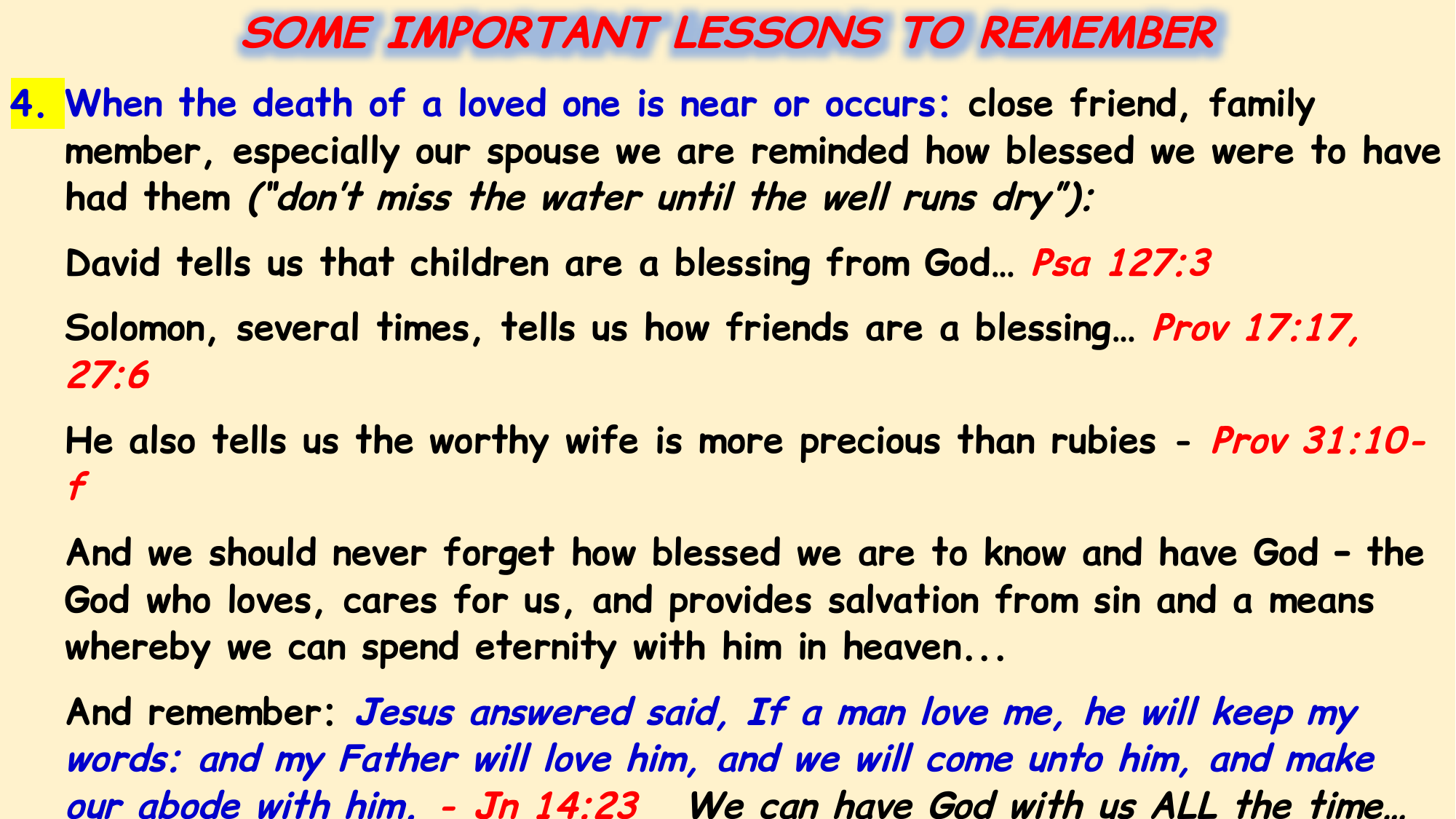

SOME IMPORTANT LESSONS TO REMEMBER
4. When the death of a loved one is near or occurs: close friend, family member, especially our spouse we are reminded how blessed we were to have had them (“don’t miss the water until the well runs dry”):
	David tells us that children are a blessing from God… Psa 127:3
	Solomon, several times, tells us how friends are a blessing… Prov 17:17, 27:6
	He also tells us the worthy wife is more precious than rubies - Prov 31:10-f
	And we should never forget how blessed we are to know and have God – the God who loves, cares for us, and provides salvation from sin and a means whereby we can spend eternity with him in heaven...
	And remember: Jesus answered said, If a man love me, he will keep my words: and my Father will love him, and we will come unto him, and make our abode with him. - Jn 14:23   We can have God with us ALL the time…